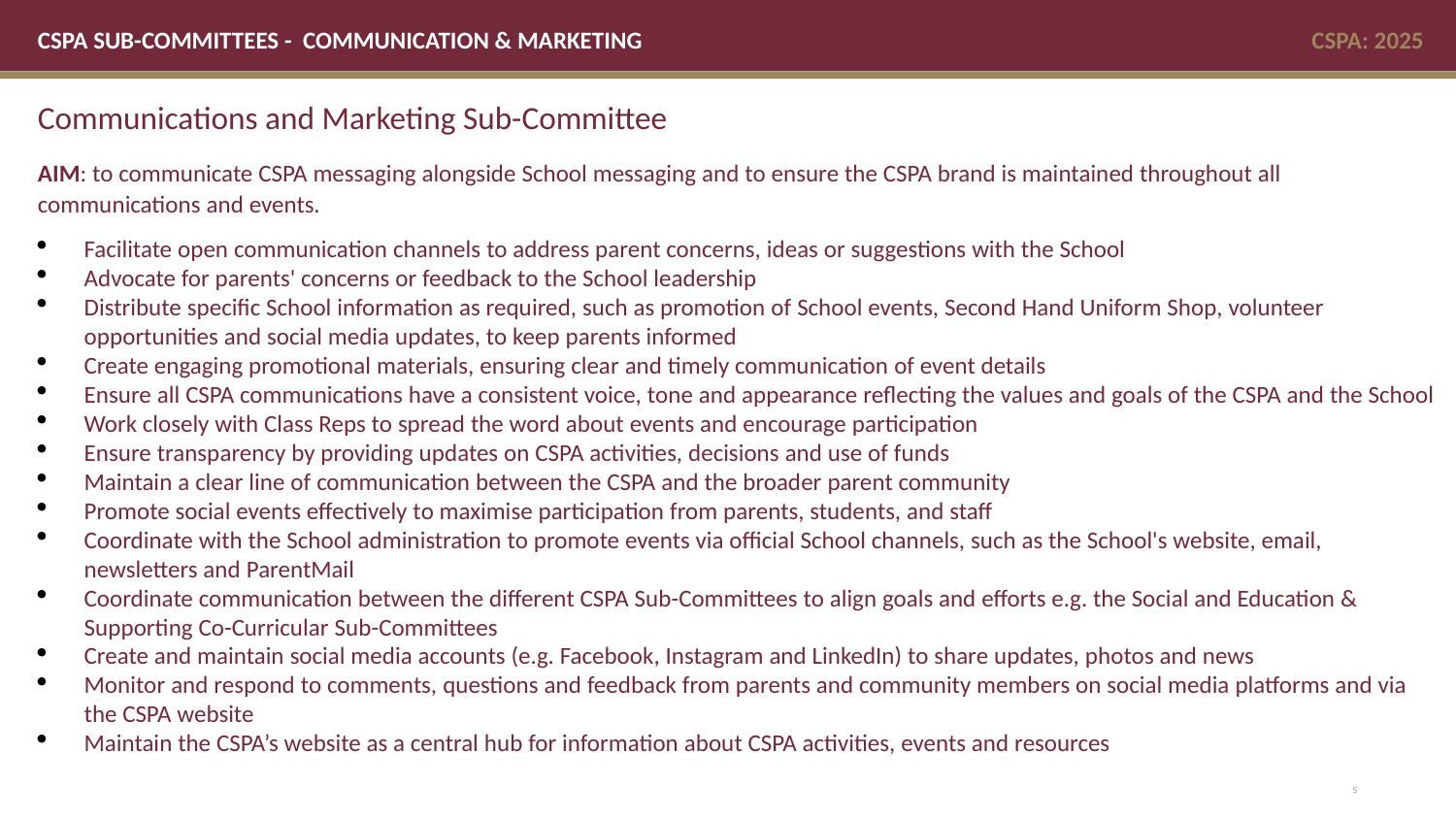

CSPA SUB-COMMITTEES -  COMMUNICATION & MARKETING
CSPA: 2025

Communications and Marketing Sub-Committee

AIM: to communicate CSPA messaging alongside School messaging and to ensure the CSPA brand is maintained throughout all communications and events.
Facilitate open communication channels to address parent concerns, ideas or suggestions with the School
Advocate for parents' concerns or feedback to the School leadership
Distribute specific School information as required, such as promotion of School events, Second Hand Uniform Shop, volunteer opportunities and social media updates, to keep parents informed
Create engaging promotional materials, ensuring clear and timely communication of event details
Ensure all CSPA communications have a consistent voice, tone and appearance reflecting the values and goals of the CSPA and the School
Work closely with Class Reps to spread the word about events and encourage participation
Ensure transparency by providing updates on CSPA activities, decisions and use of funds
Maintain a clear line of communication between the CSPA and the broader parent community
Promote social events effectively to maximise participation from parents, students, and staff
Coordinate with the School administration to promote events via official School channels, such as the School's website, email, newsletters and ParentMail
Coordinate communication between the different CSPA Sub-Committees to align goals and efforts e.g. the Social and Education & Supporting Co-Curricular Sub-Committees
Create and maintain social media accounts (e.g. Facebook, Instagram and LinkedIn) to share updates, photos and news
Monitor and respond to comments, questions and feedback from parents and community members on social media platforms and via the CSPA website
Maintain the CSPA’s website as a central hub for information about CSPA activities, events and resources